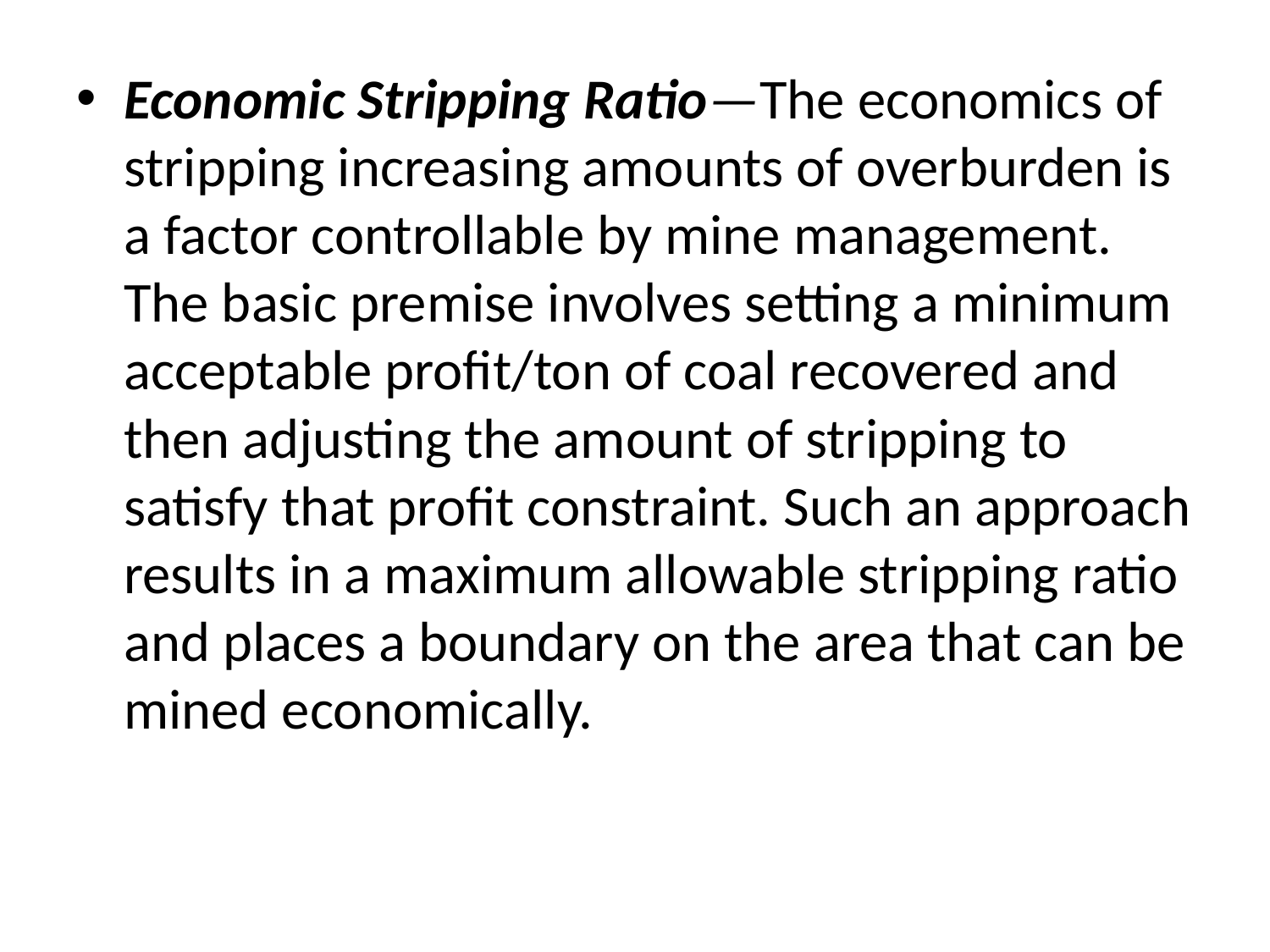

Economic Stripping Ratio—The economics of stripping increasing amounts of overburden is a factor controllable by mine management. The basic premise involves setting a minimum acceptable profit/ton of coal recovered and then adjusting the amount of stripping to satisfy that profit constraint. Such an approach results in a maximum allowable stripping ratio and places a boundary on the area that can be mined economically.